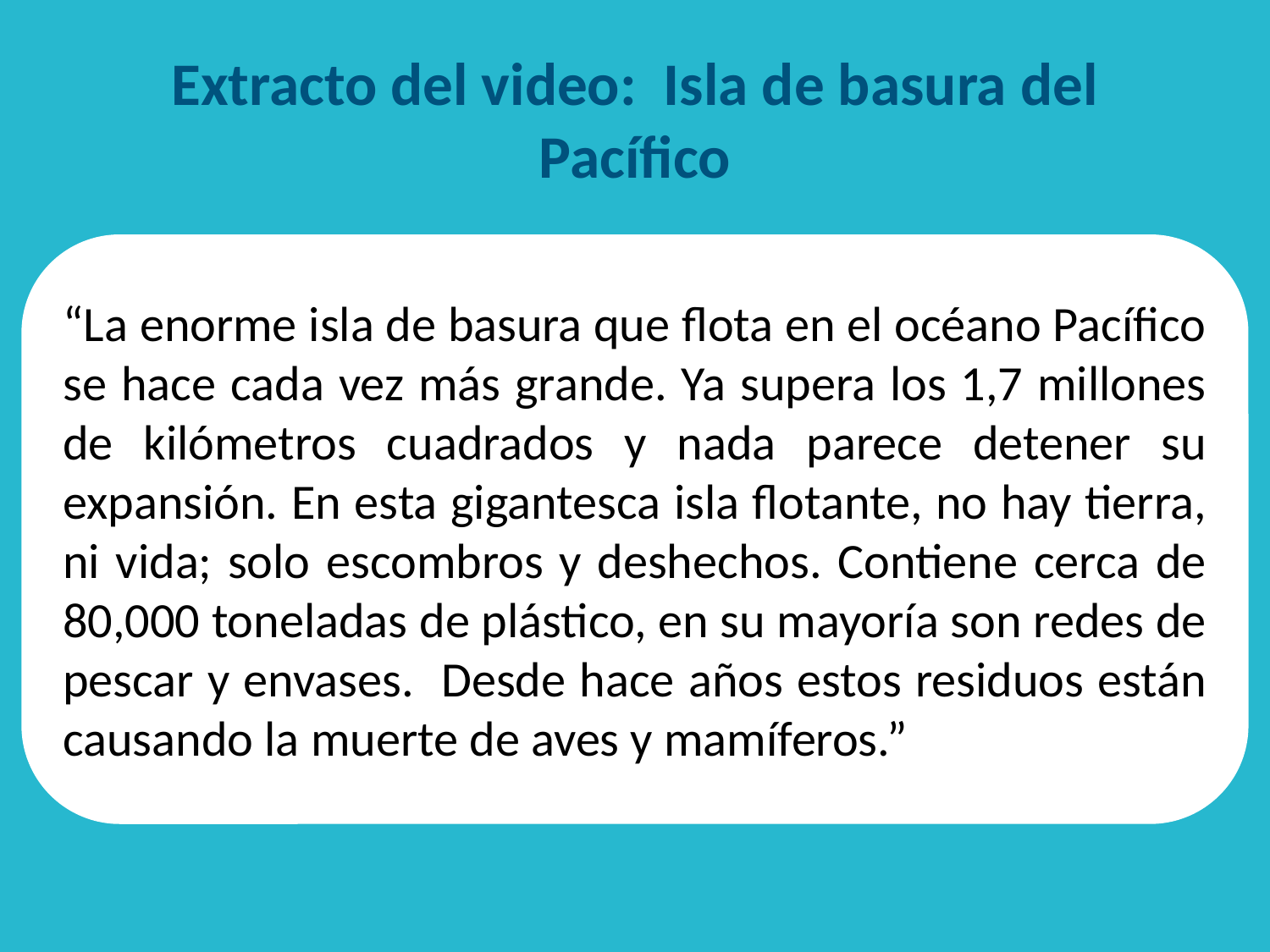

# Extracto del video:  Isla de basura del Pacífico
“La enorme isla de basura que flota en el océano Pacífico se hace cada vez más grande. Ya supera los 1,7 millones de kilómetros cuadrados y nada parece detener su expansión. En esta gigantesca isla flotante, no hay tierra, ni vida; solo escombros y deshechos. Contiene cerca de 80,000 toneladas de plástico, en su mayoría son redes de pescar y envases.  Desde hace años estos residuos están causando la muerte de aves y mamíferos.”